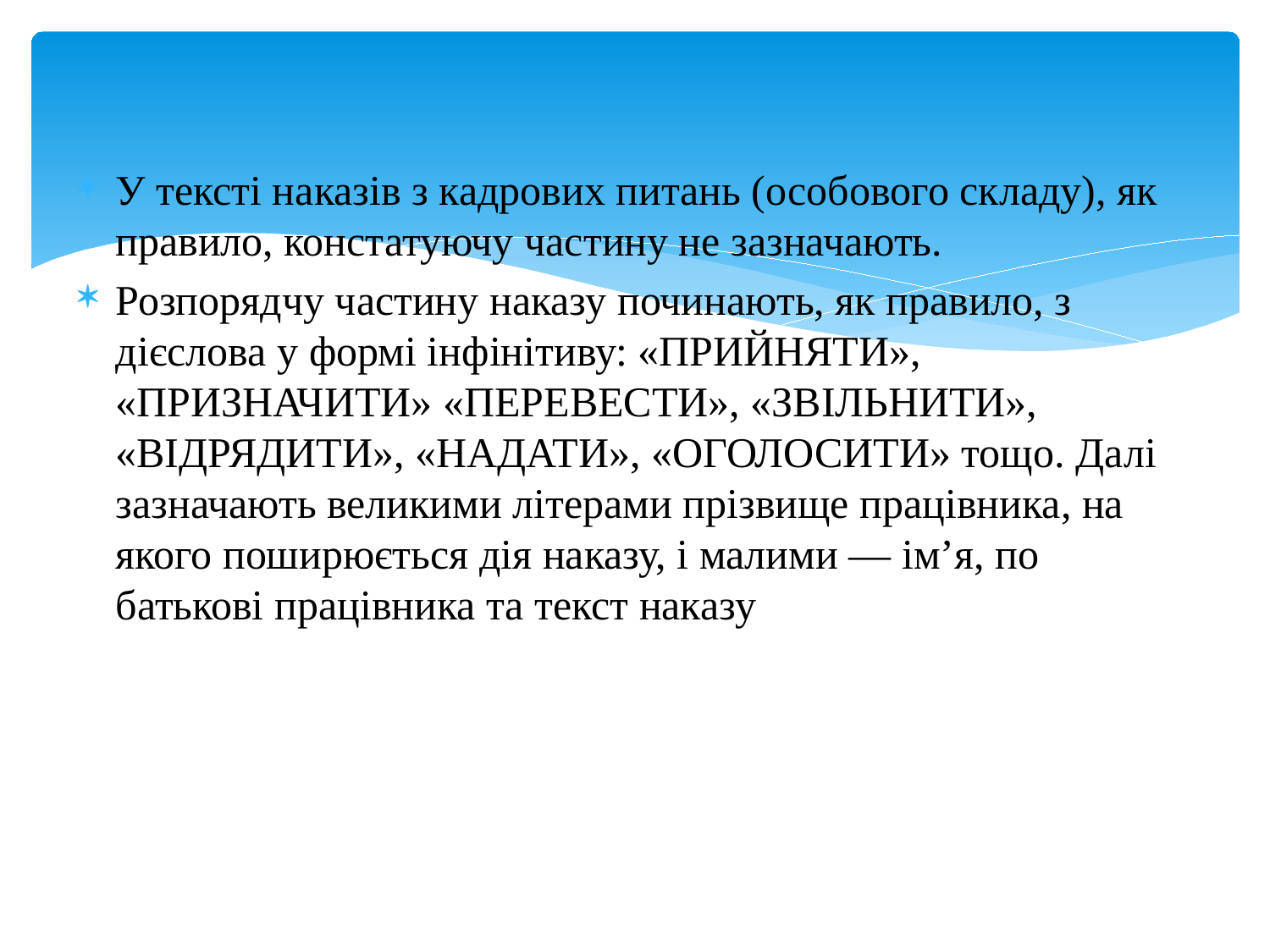

#
У тексті наказів з кадрових питань (особового складу), як правило, констатуючу частину не зазначають.
Розпорядчу частину наказу починають, як правило, з дієслова у формі інфінітиву: «ПРИЙНЯТИ», «ПРИЗНАЧИТИ» «ПЕРЕВЕСТИ», «ЗВІЛЬНИТИ», «ВІДРЯДИТИ», «НАДАТИ», «ОГОЛОСИТИ» тощо. Далі зазначають великими літерами прізвище працівника, на якого поширюється дія наказу, і малими — ім’я, по батькові працівника та текст наказу